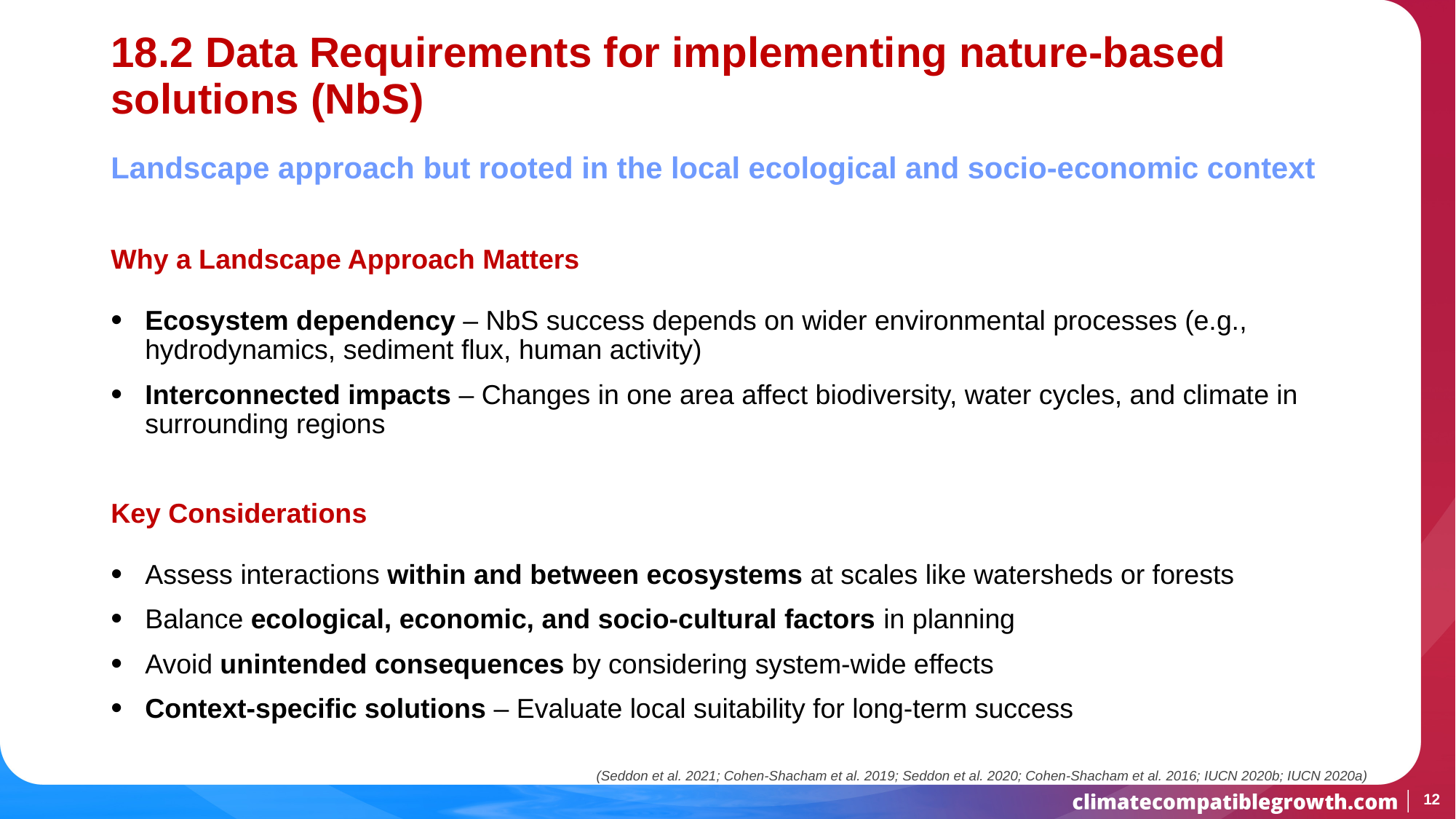

# 18.2 Data Requirements for implementing nature-based solutions (NbS)
Landscape approach but rooted in the local ecological and socio-economic context

Why a Landscape Approach Matters

Ecosystem dependency – NbS success depends on wider environmental processes (e.g., hydrodynamics, sediment flux, human activity)
Interconnected impacts – Changes in one area affect biodiversity, water cycles, and climate in surrounding regions

Key Considerations

Assess interactions within and between ecosystems at scales like watersheds or forests
Balance ecological, economic, and socio-cultural factors in planning
Avoid unintended consequences by considering system-wide effects
Context-specific solutions – Evaluate local suitability for long-term success
(Seddon et al. 2021; Cohen-Shacham et al. 2019; Seddon et al. 2020; Cohen-Shacham et al. 2016; IUCN 2020b; IUCN 2020a)
12